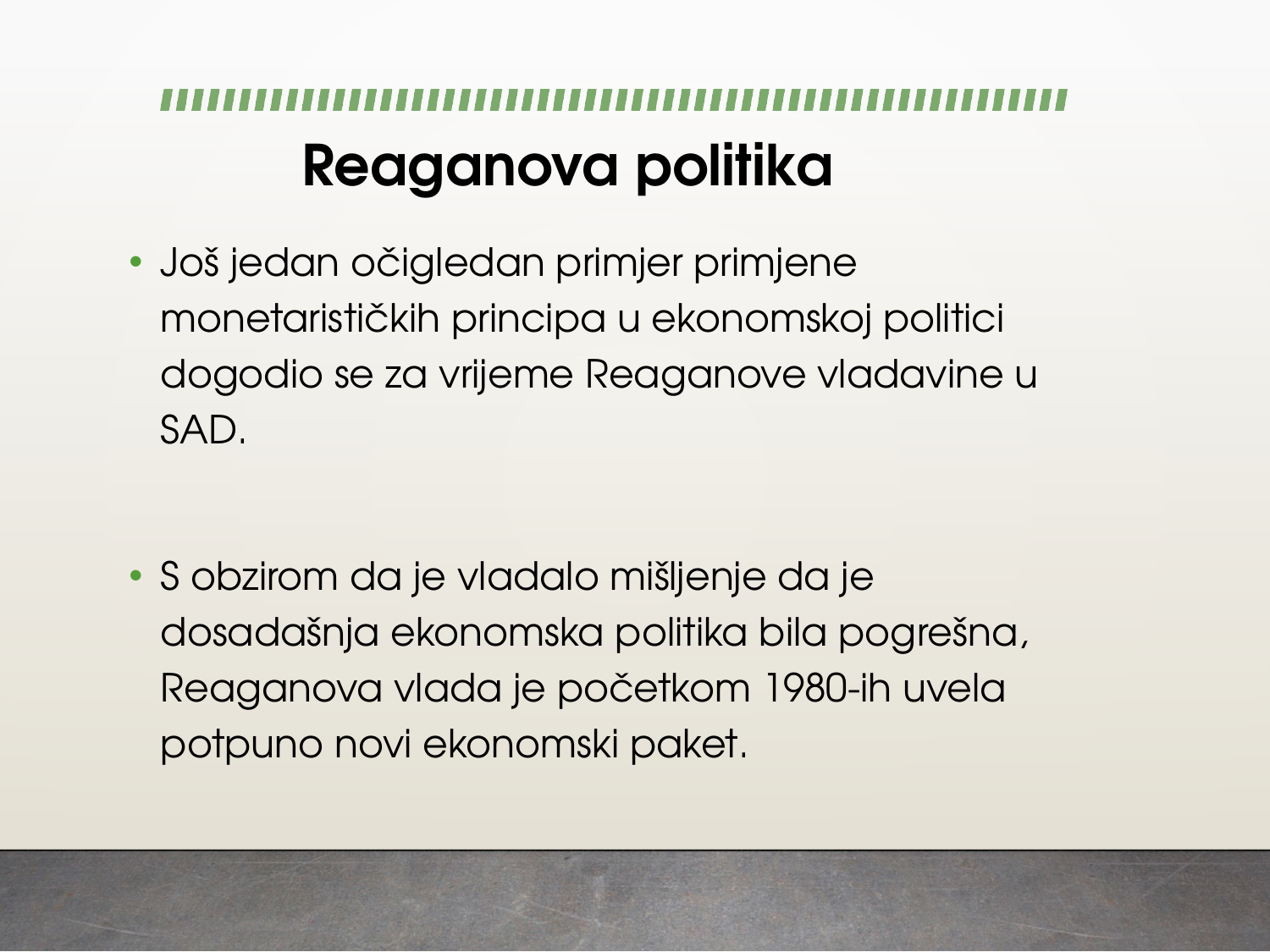

# Reaganova politika
Još jedan očigledan primjer primjene monetarističkih principa u ekonomskoj politici dogodio se za vrijeme Reaganove vladavine u SAD.

S obzirom da je vladalo mišljenje da je dosadašnja ekonomska politika bila pogrešna, Reaganova vlada je početkom 1980-ih uvela potpuno novi ekonomski paket.